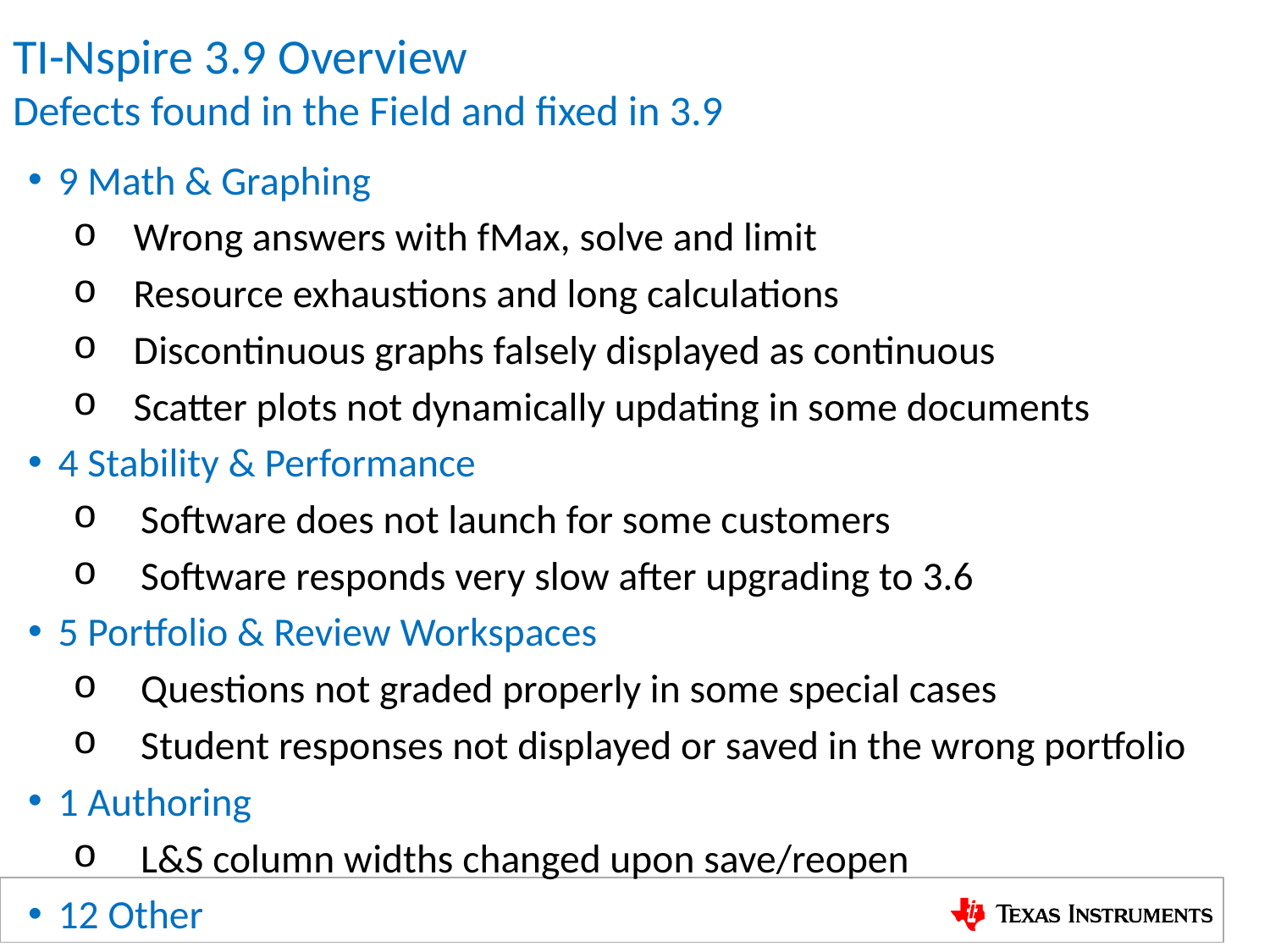

TI-Nspire 3.9 Overview
Defects found in the Field and fixed in 3.9
9 Math & Graphing
Wrong answers with fMax, solve and limit
Resource exhaustions and long calculations
Discontinuous graphs falsely displayed as continuous
Scatter plots not dynamically updating in some documents
4 Stability & Performance
Software does not launch for some customers
Software responds very slow after upgrading to 3.6
5 Portfolio & Review Workspaces
Questions not graded properly in some special cases
Student responses not displayed or saved in the wrong portfolio
1 Authoring
L&S column widths changed upon save/reopen
12 Other